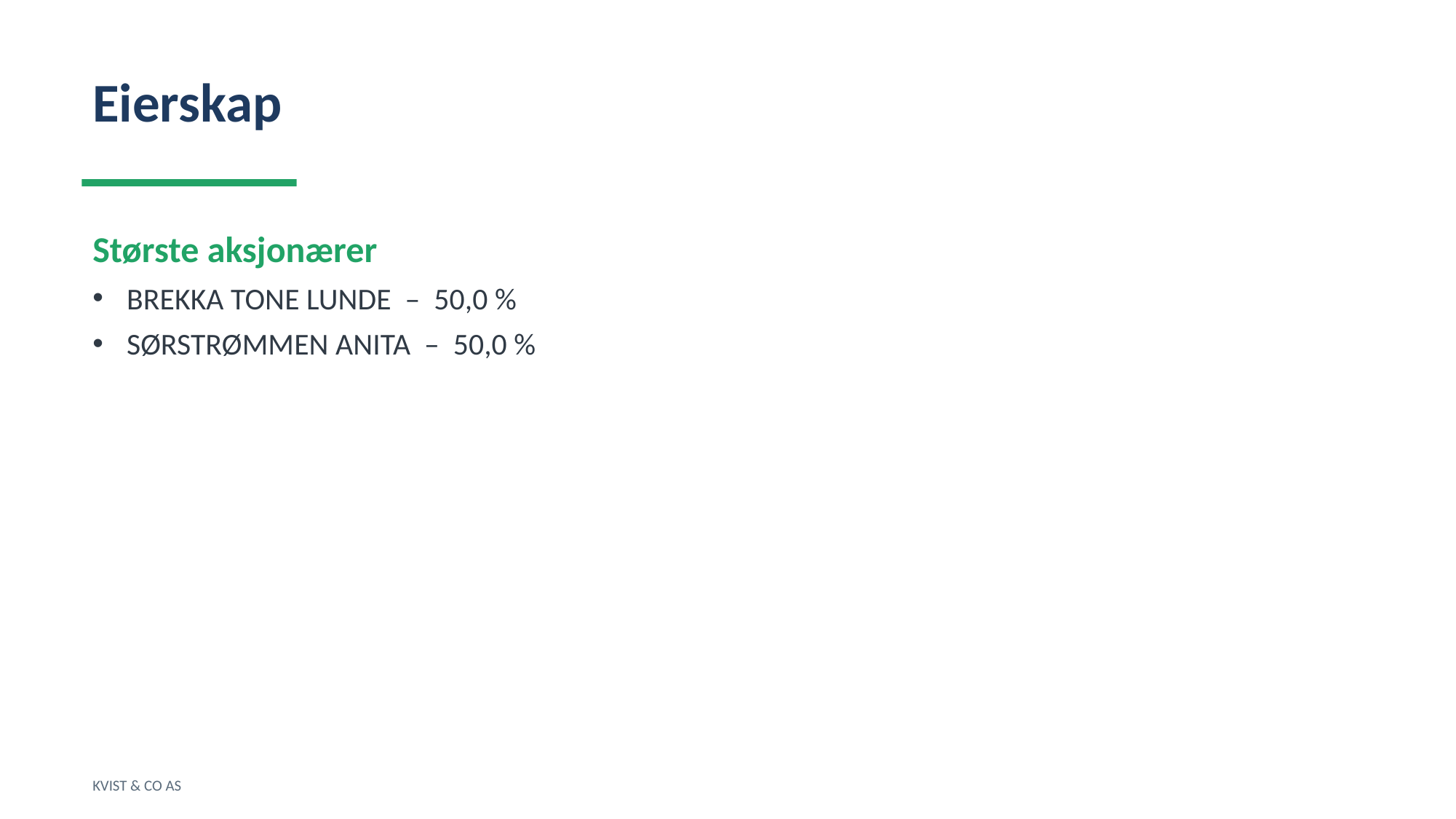

Eierskap

Største aksjonærer
BREKKA TONE LUNDE  –  50,0 %
SØRSTRØMMEN ANITA  –  50,0 %
KVIST & CO AS